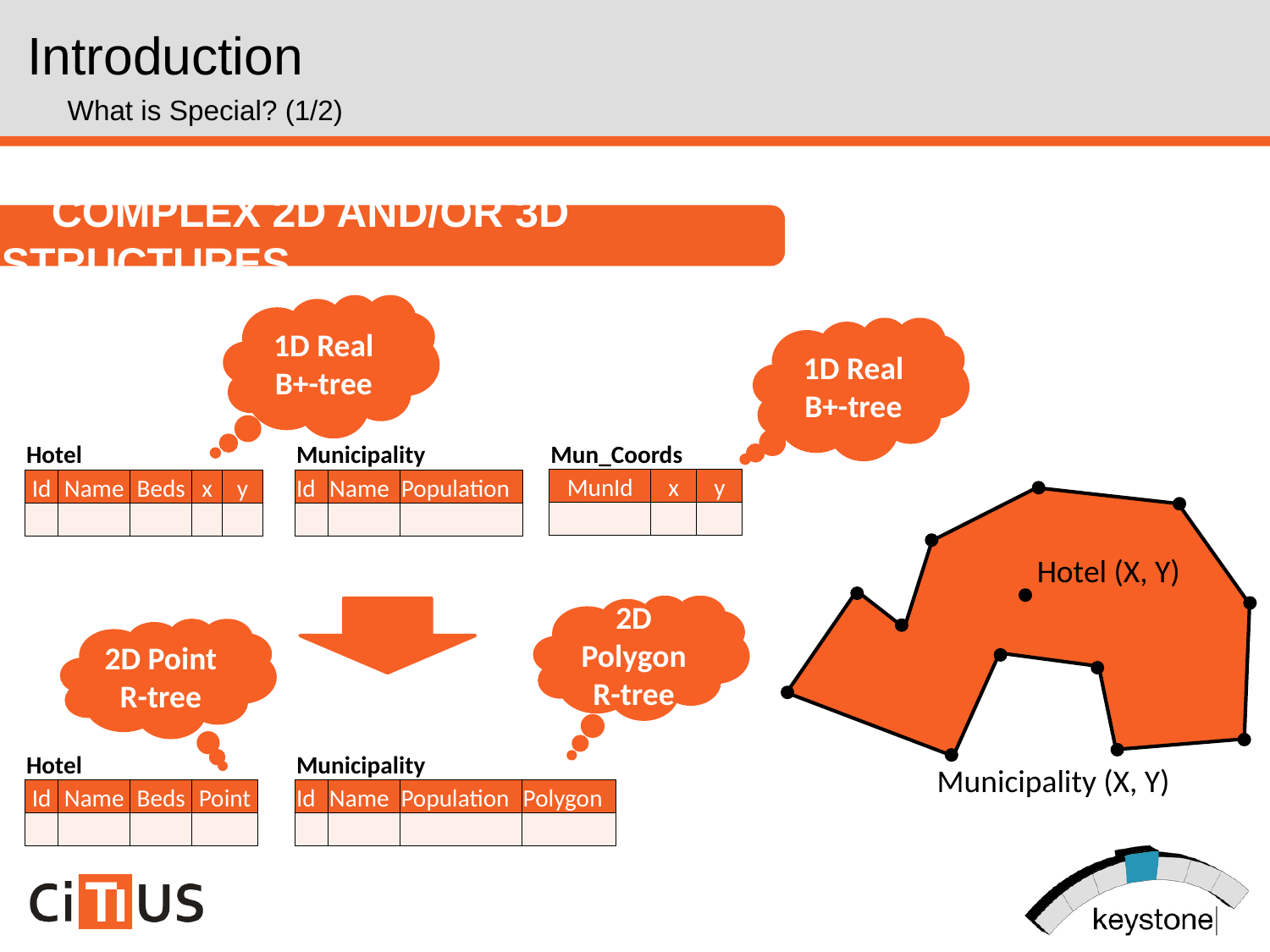

Introduction
What is Special? (1/2)
Complex 2D and/or 3D Structures
1D Real
B+-tree
1D Real
B+-tree
| Mun\_Coords |  |  |
| --- | --- | --- |
| MunId | x | y |
|  |  |  |
| Hotel |  |  |  |  |
| --- | --- | --- | --- | --- |
| Id | Name | Beds | x | y |
|  |  |  |  |  |
| Municipality |  |  |
| --- | --- | --- |
| Id | Name | Population |
|  |  |  |

Hotel (X, Y)

2D Polygon
R-tree

2D Point
R-tree

| Hotel |  |  |  |
| --- | --- | --- | --- |
| Id | Name | Beds | Point |
|  |  |  |  |
| Municipality |  |  |  |
| --- | --- | --- | --- |
| Id | Name | Population | Polygon |
|  |  |  |  |

Municipality (X, Y)